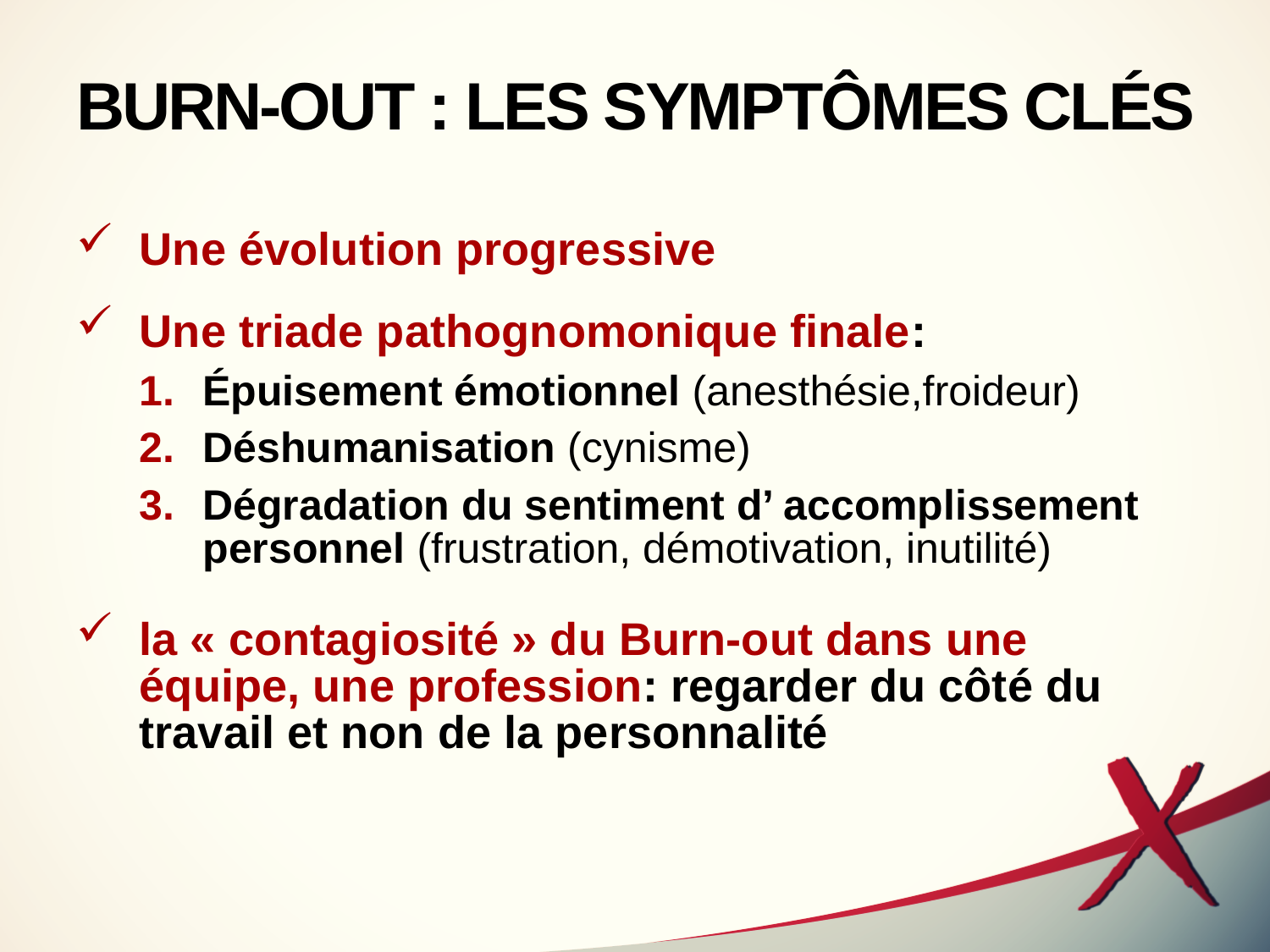

# BURN-OUT : LES SYMPTÔMES CLÉS
Une évolution progressive
Une triade pathognomonique finale:
Épuisement émotionnel (anesthésie,froideur)
Déshumanisation (cynisme)
Dégradation du sentiment d’ accomplissement personnel (frustration, démotivation, inutilité)

la « contagiosité » du Burn-out dans une équipe, une profession: regarder du côté du travail et non de la personnalité